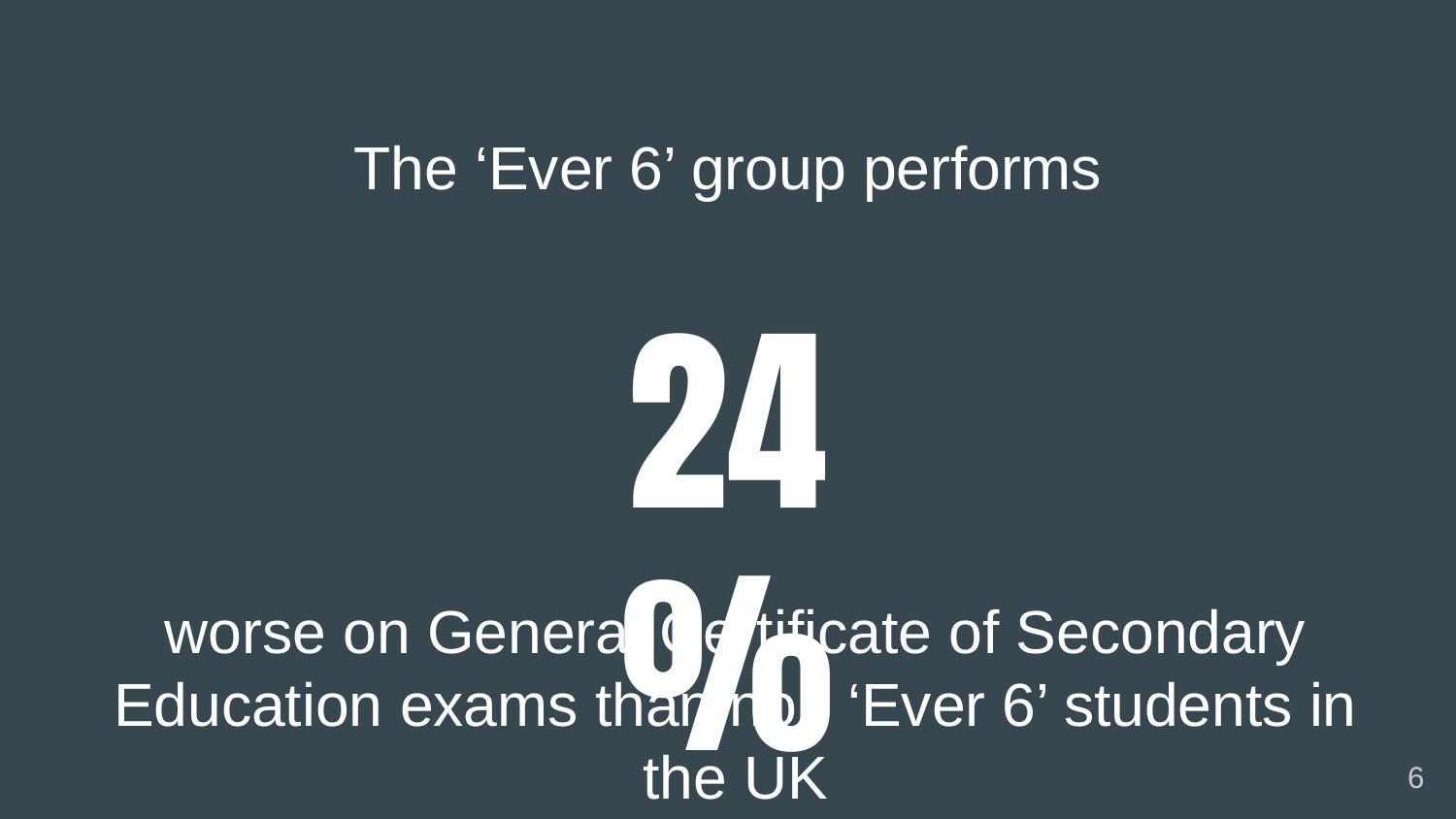

The ‘Ever 6’ group performs
24%
worse on General Certificate of Secondary Education exams than non ‘Ever 6’ students in the UK

6